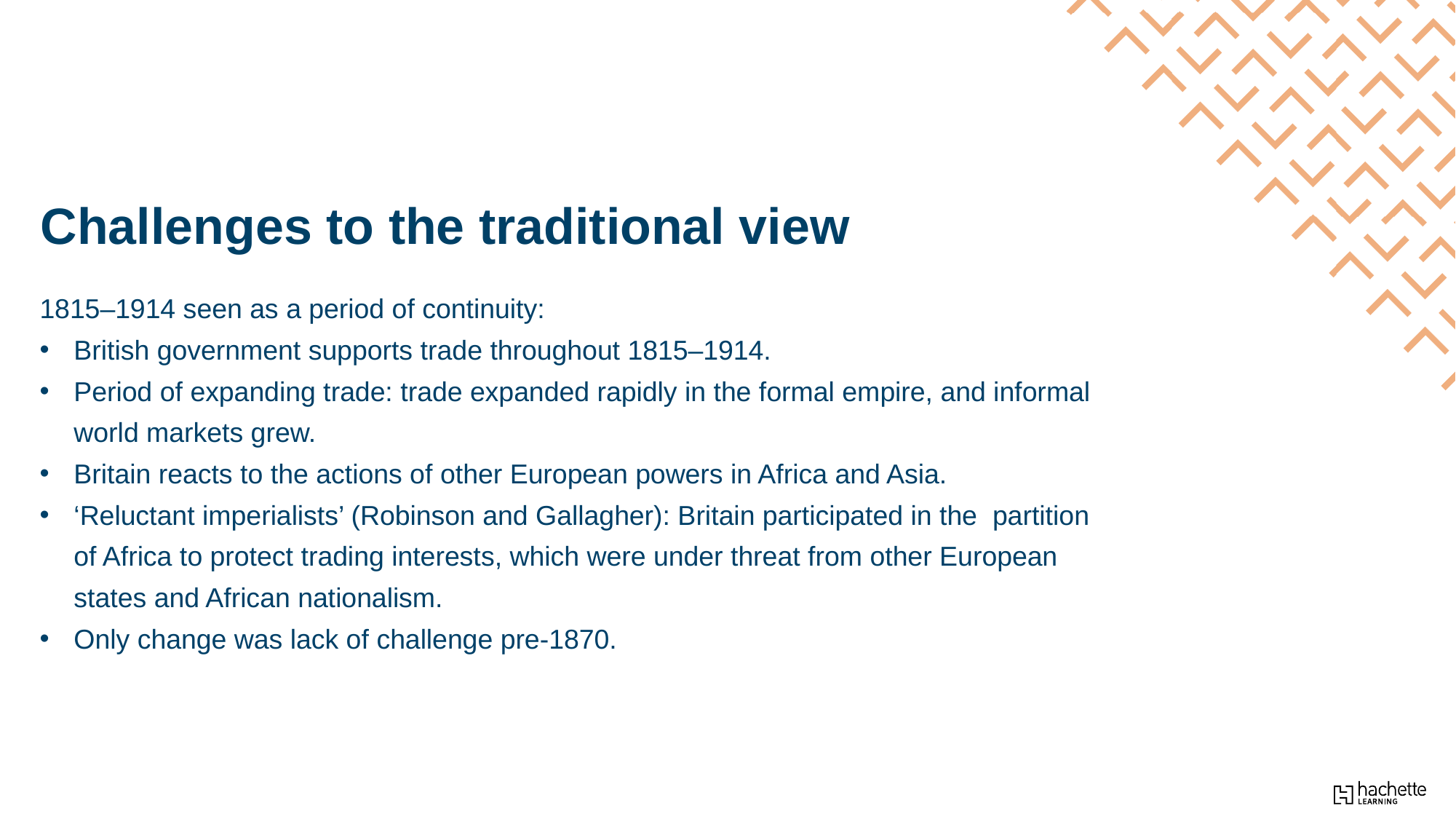

Challenges to the traditional view
1815–1914 seen as a period of continuity:
British government supports trade throughout 1815–1914.
Period of expanding trade: trade expanded rapidly in the formal empire, and informal world markets grew.
Britain reacts to the actions of other European powers in Africa and Asia.
‘Reluctant imperialists’ (Robinson and Gallagher): Britain participated in the  partition of Africa to protect trading interests, which were under threat from other European states and African nationalism.
Only change was lack of challenge pre-1870.